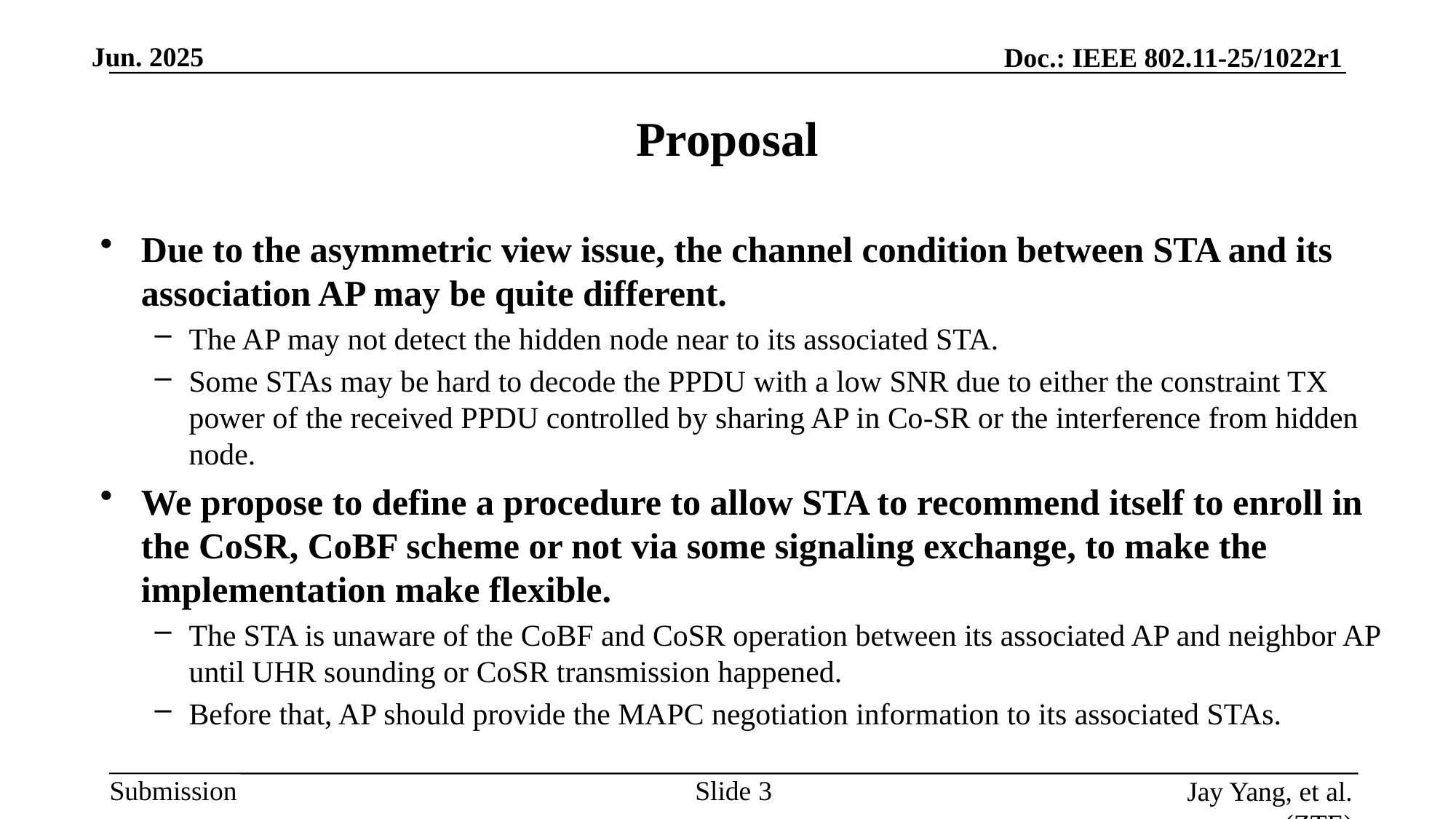

# Proposal
Due to the asymmetric view issue, the channel condition between STA and its association AP may be quite different.
The AP may not detect the hidden node near to its associated STA.
Some STAs may be hard to decode the PPDU with a low SNR due to either the constraint TX power of the received PPDU controlled by sharing AP in Co-SR or the interference from hidden node.
We propose to define a procedure to allow STA to recommend itself to enroll in the CoSR, CoBF scheme or not via some signaling exchange, to make the implementation make flexible.
The STA is unaware of the CoBF and CoSR operation between its associated AP and neighbor AP until UHR sounding or CoSR transmission happened.
Before that, AP should provide the MAPC negotiation information to its associated STAs.

Slide 3
Jay Yang, et al. (ZTE)